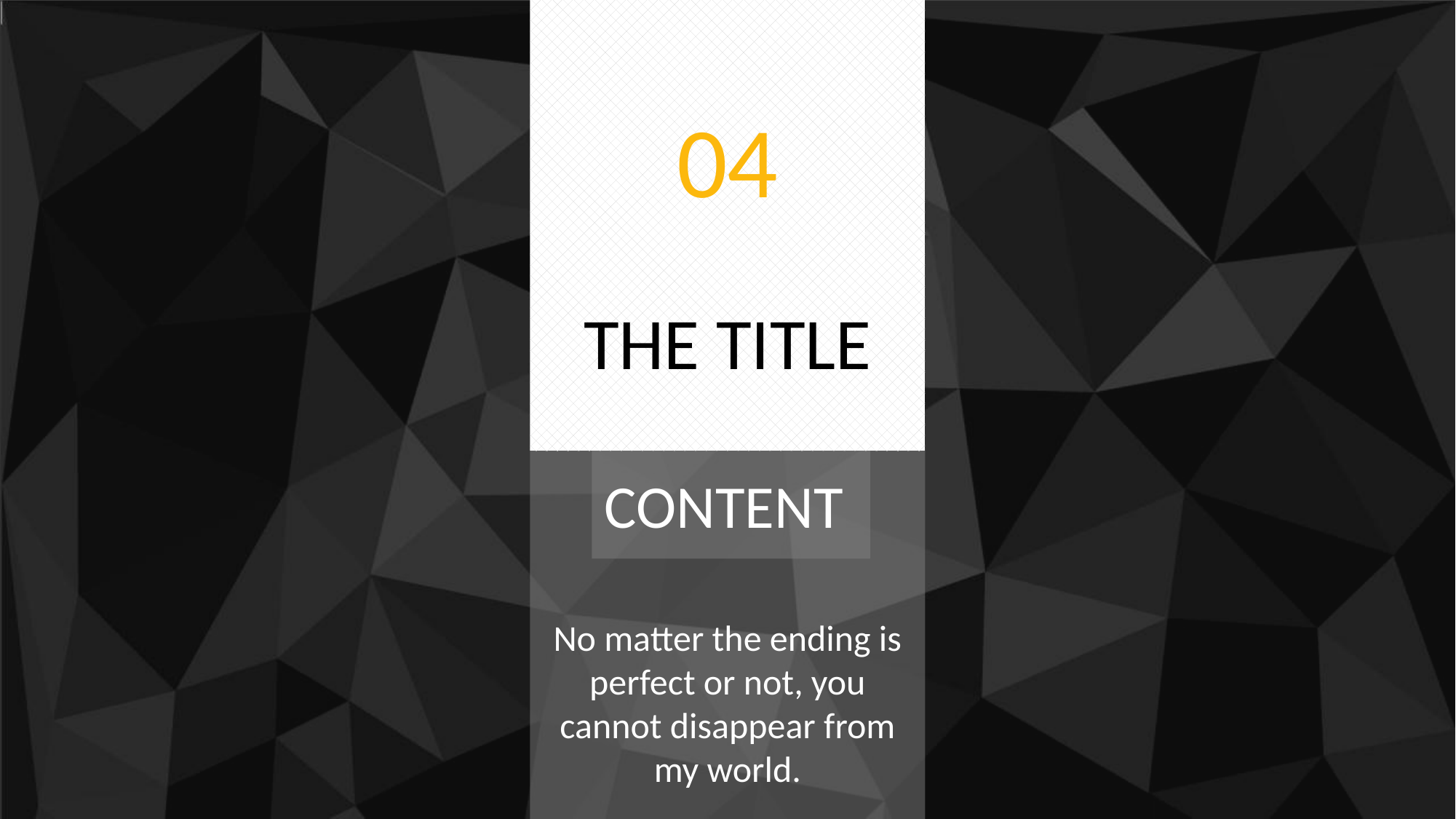

04
THE TITLE

CONTENT
No matter the ending is perfect or not, you cannot disappear from my world.